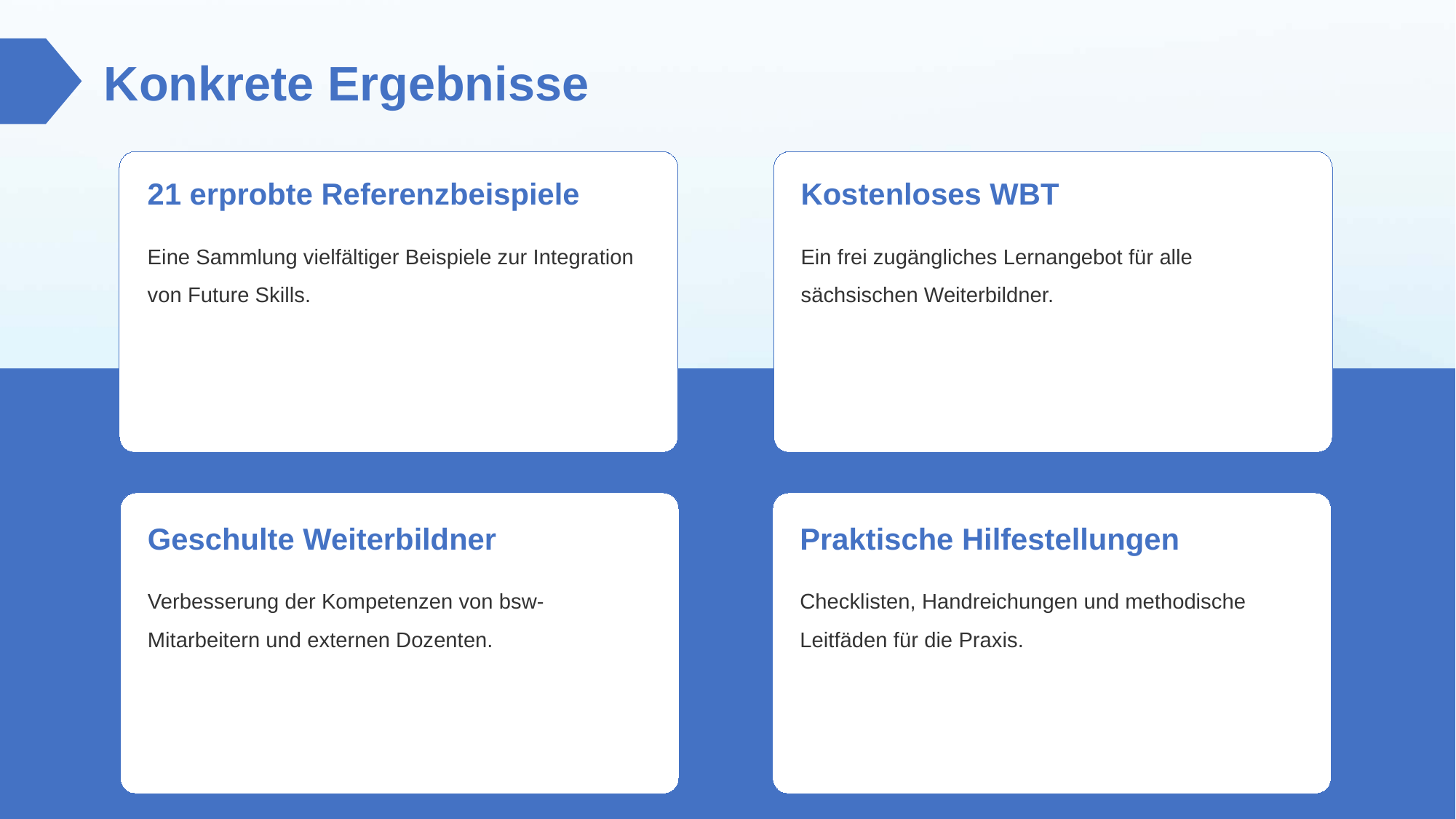

Konkrete Ergebnisse

21 erprobte Referenzbeispiele
Kostenloses WBT
Eine Sammlung vielfältiger Beispiele zur Integration von Future Skills.
Ein frei zugängliches Lernangebot für alle sächsischen Weiterbildner.

Geschulte Weiterbildner
Praktische Hilfestellungen
Verbesserung der Kompetenzen von bsw-Mitarbeitern und externen Dozenten.
Checklisten, Handreichungen und methodische Leitfäden für die Praxis.